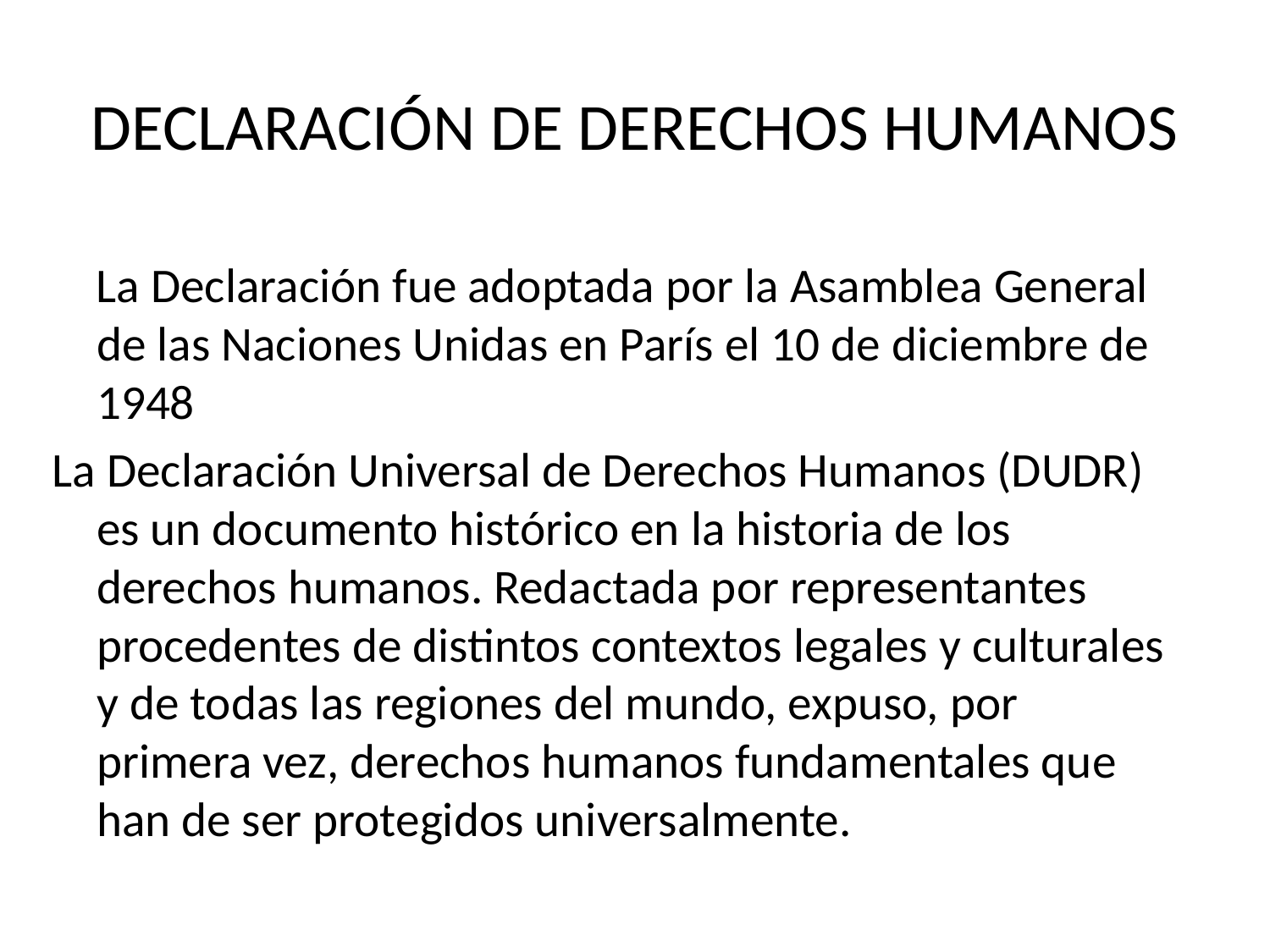

# DECLARACIÓN DE DERECHOS HUMANOS
    La Declaración fue adoptada por la Asamblea General de las Naciones Unidas en París el 10 de diciembre de 1948
La Declaración Universal de Derechos Humanos (DUDR) es un documento histórico en la historia de los derechos humanos. Redactada por representantes procedentes de distintos contextos legales y culturales y de todas las regiones del mundo, expuso, por primera vez, derechos humanos fundamentales que han de ser protegidos universalmente.